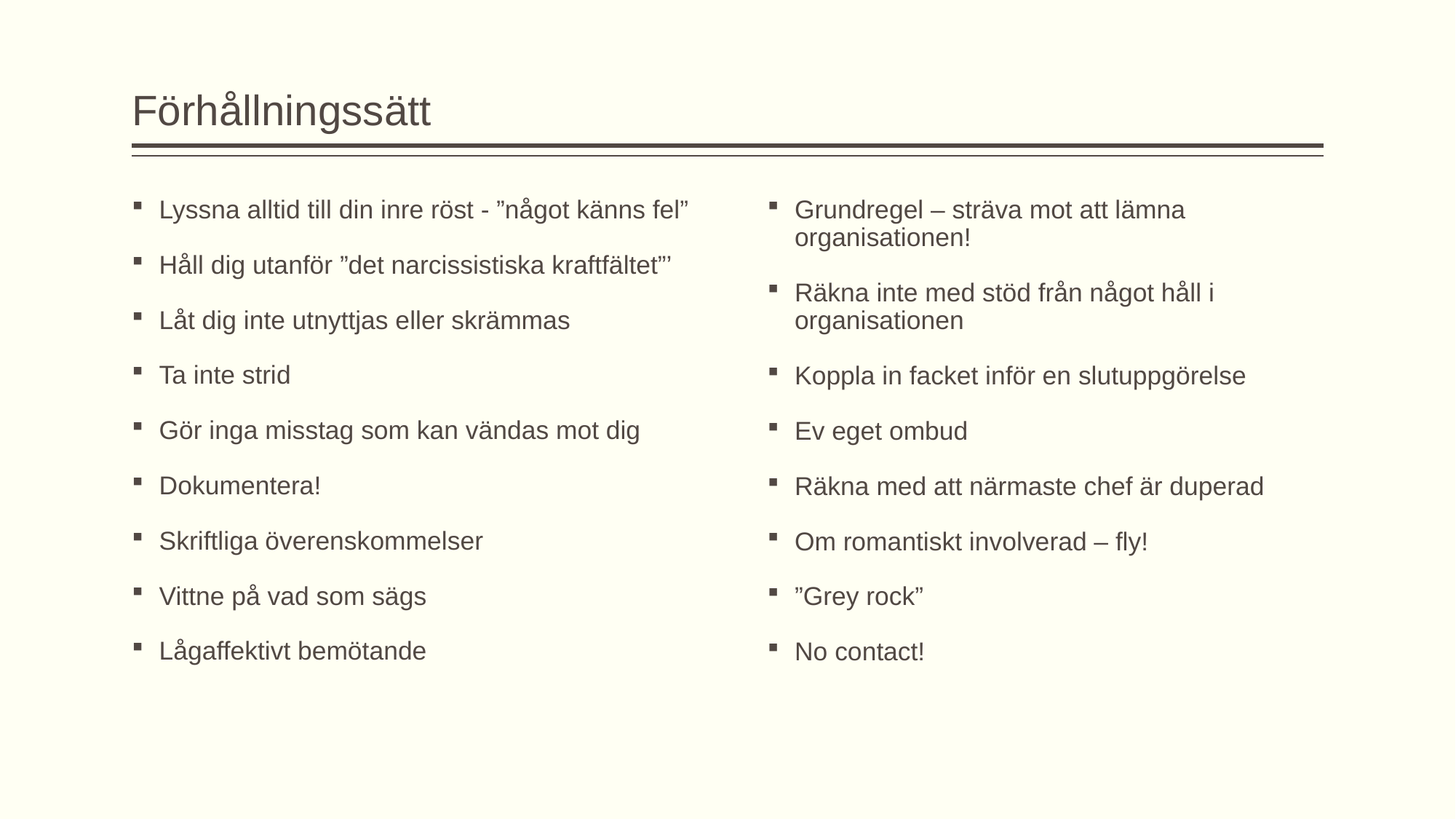

# Förhållningssätt
Lyssna alltid till din inre röst - ”något känns fel”
Håll dig utanför ”det narcissistiska kraftfältet”’
Låt dig inte utnyttjas eller skrämmas
Ta inte strid
Gör inga misstag som kan vändas mot dig
Dokumentera!
Skriftliga överenskommelser
Vittne på vad som sägs
Lågaffektivt bemötande

Grundregel – sträva mot att lämna organisationen!
Räkna inte med stöd från något håll i organisationen
Koppla in facket inför en slutuppgörelse
Ev eget ombud
Räkna med att närmaste chef är duperad
Om romantiskt involverad – fly!
”Grey rock”
No contact!